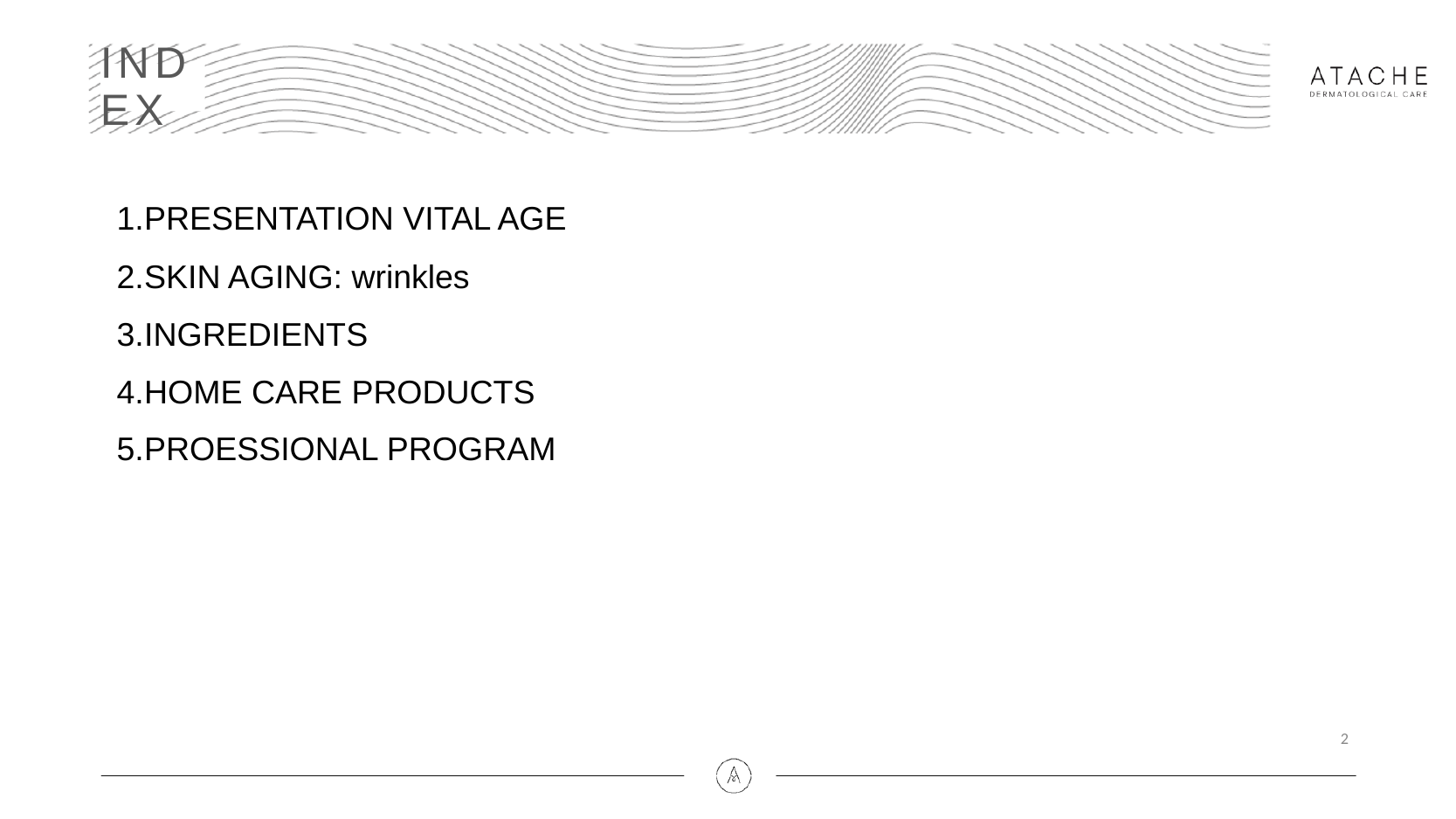

# INDEX
PRESENTATION VITAL AGE
SKIN AGING: wrinkles
INGREDIENTS
HOME CARE PRODUCTS
PROESSIONAL PROGRAM
2